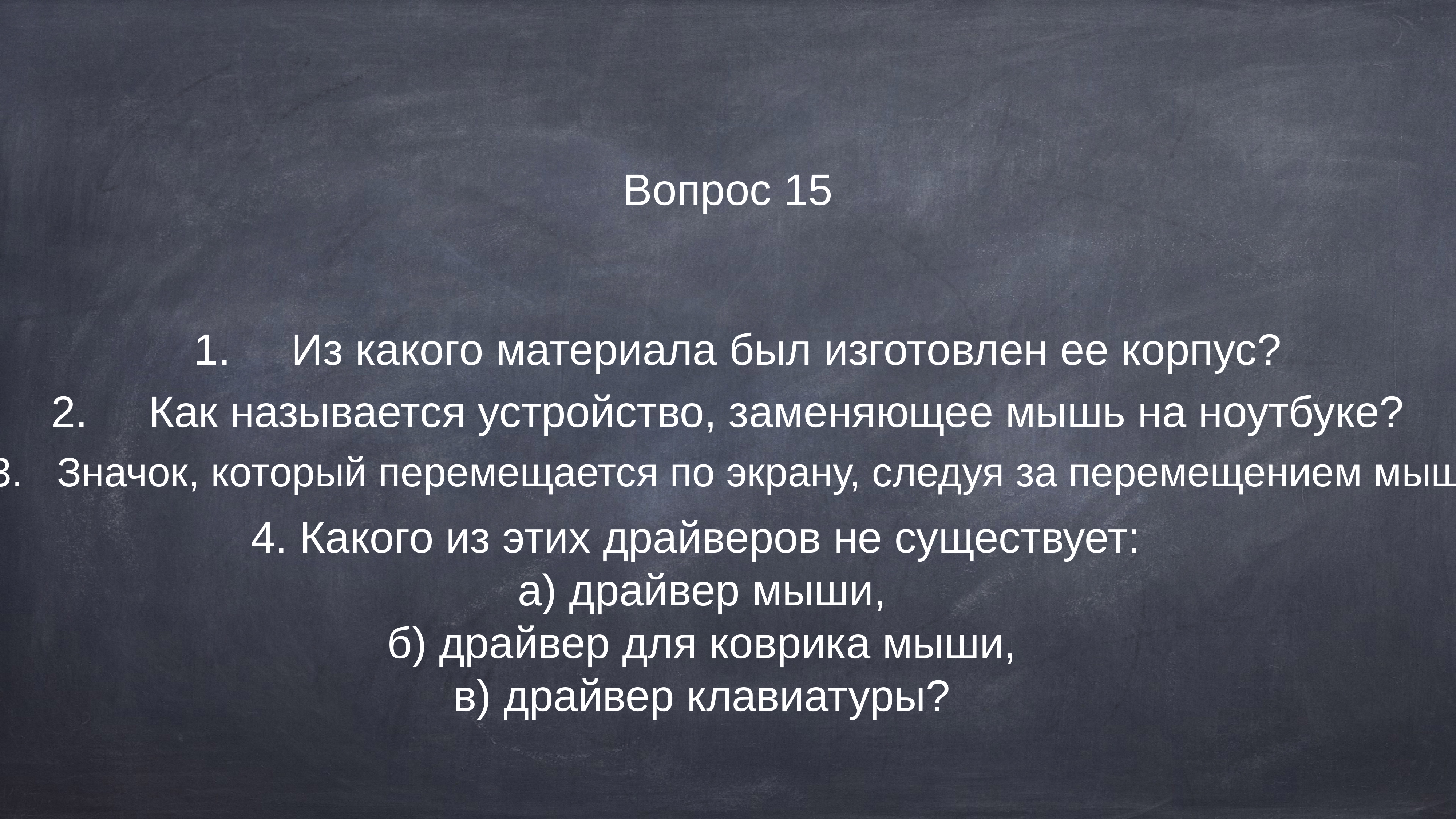

Вопрос 15

1.     Из какого материала был изготовлен ее корпус?
2.     Как называется устройство, заменяющее мышь на ноутбуке?
3.   Значок, который перемещается по экрану, следуя за перемещением мыши
4. Какого из этих драйверов не существует:
 а) драйвер мыши,
 б) драйвер для коврика мыши,
 в) драйвер клавиатуры?